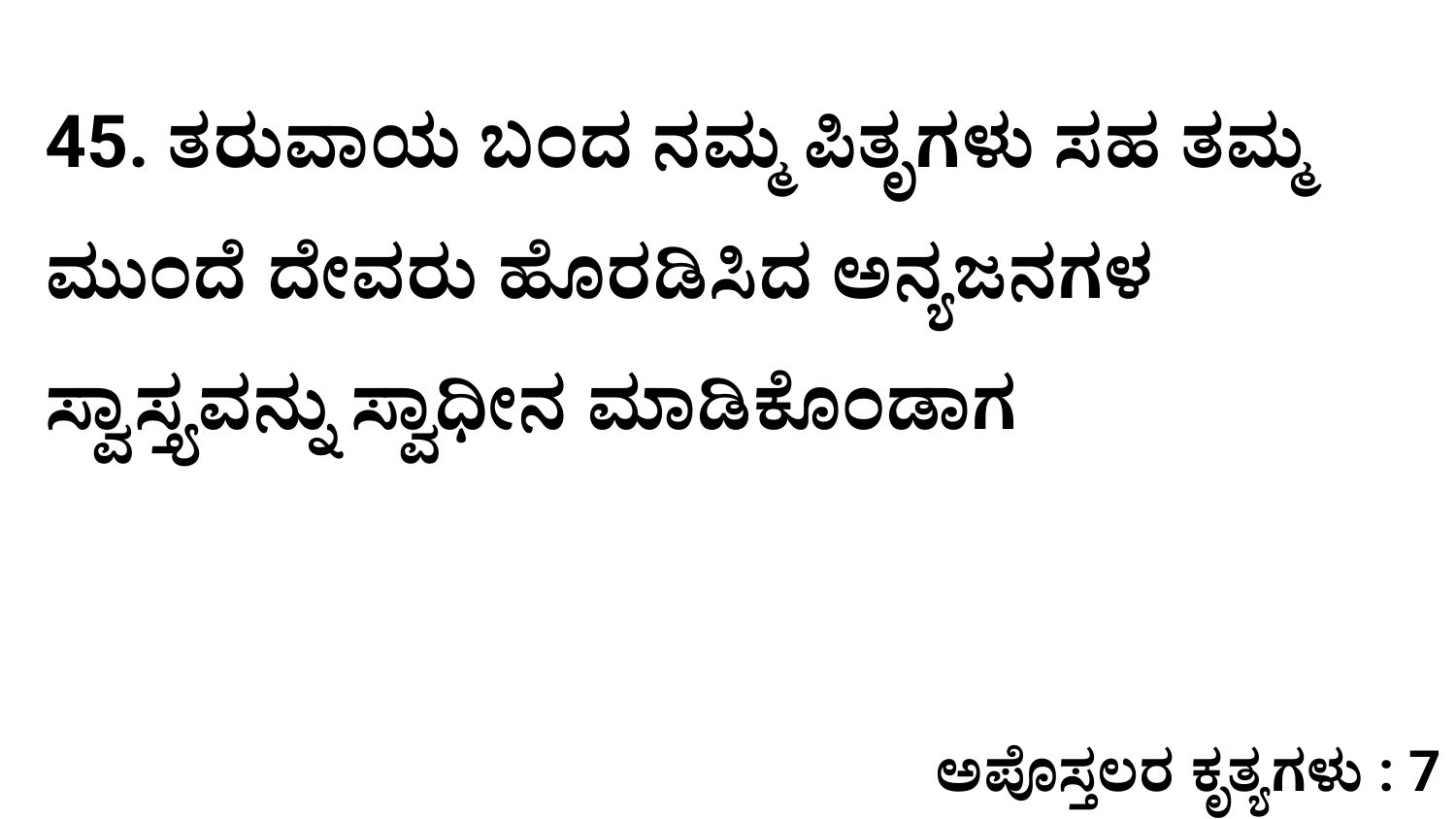

45. ತರುವಾಯ ಬಂದ ನಮ್ಮ ಪಿತೃಗಳು ಸಹ ತಮ್ಮ ಮುಂದೆ ದೇವರು ಹೊರಡಿಸಿದ ಅನ್ಯಜನಗಳ ಸ್ವಾಸ್ತ್ಯವನ್ನು ಸ್ವಾಧೀನ ಮಾಡಿಕೊಂಡಾಗ
ಅಪೊಸ್ತಲರ ಕೃತ್ಯಗಳು : 7